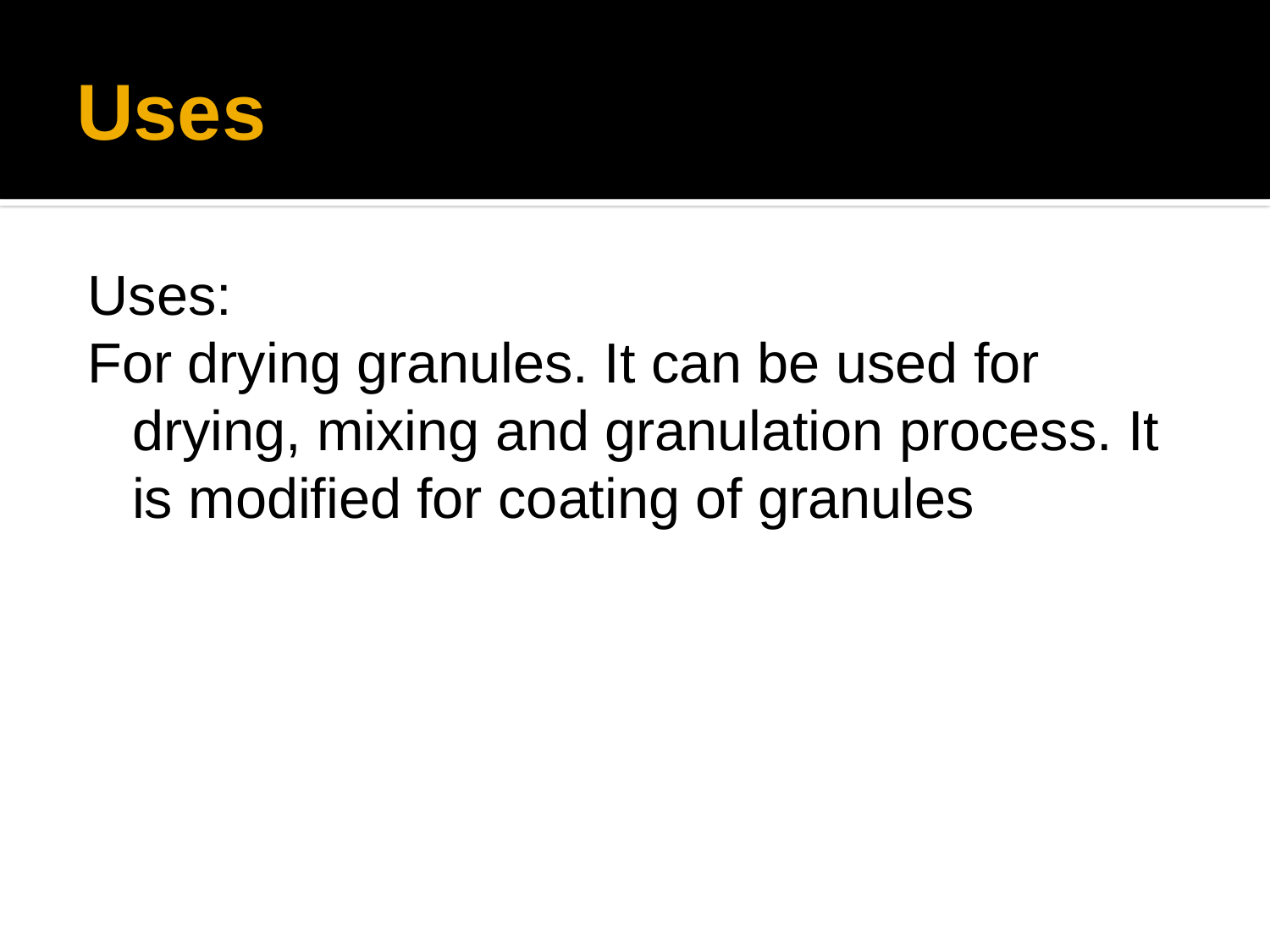

# Uses
Uses:
For drying granules. It can be used for drying, mixing and granulation process. It is modified for coating of granules